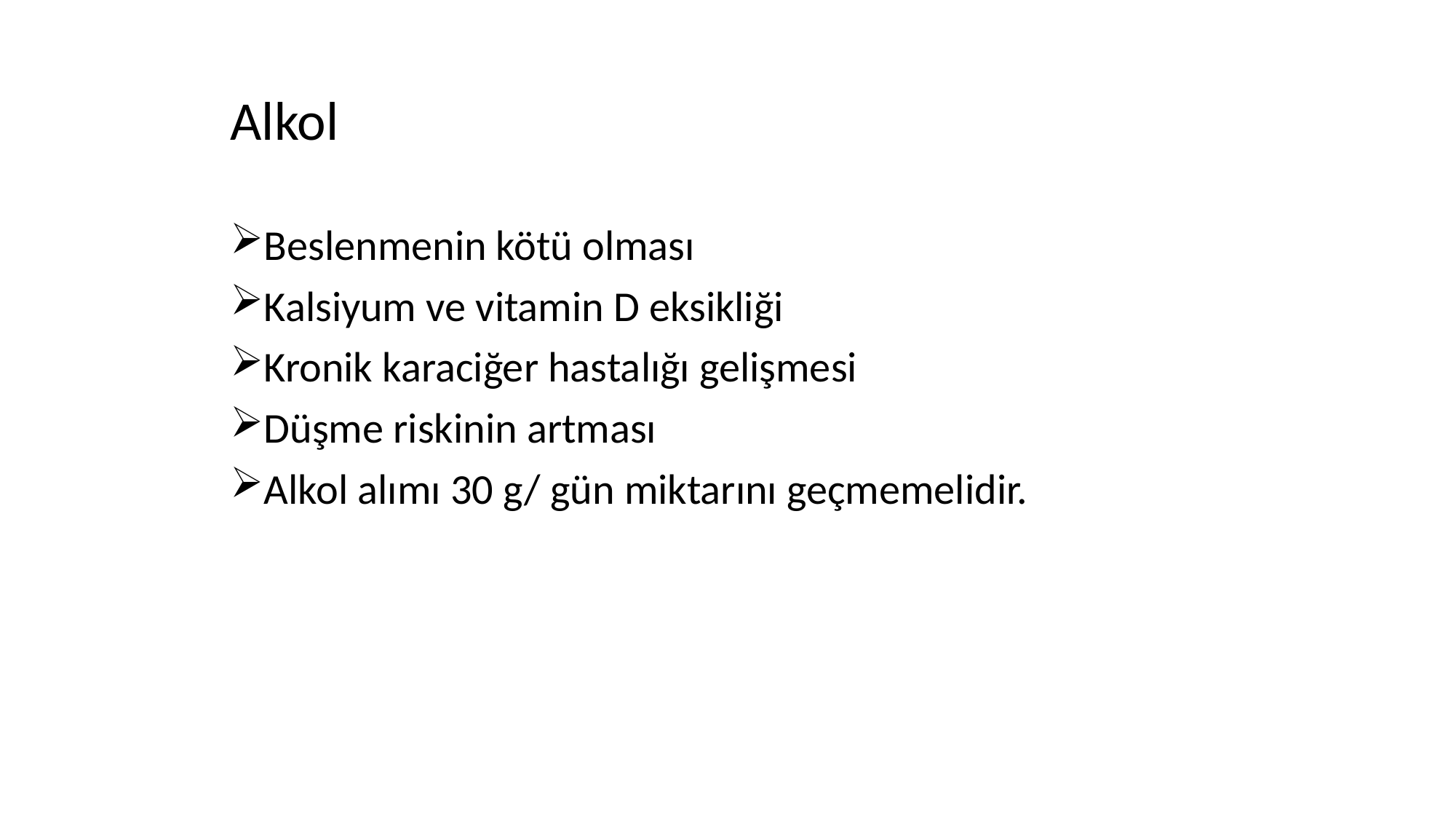

# Alkol
Beslenmenin kötü olması
Kalsiyum ve vitamin D eksikliği
Kronik karaciğer hastalığı gelişmesi
Düşme riskinin artması
Alkol alımı 30 g/ gün miktarını geçmemelidir.